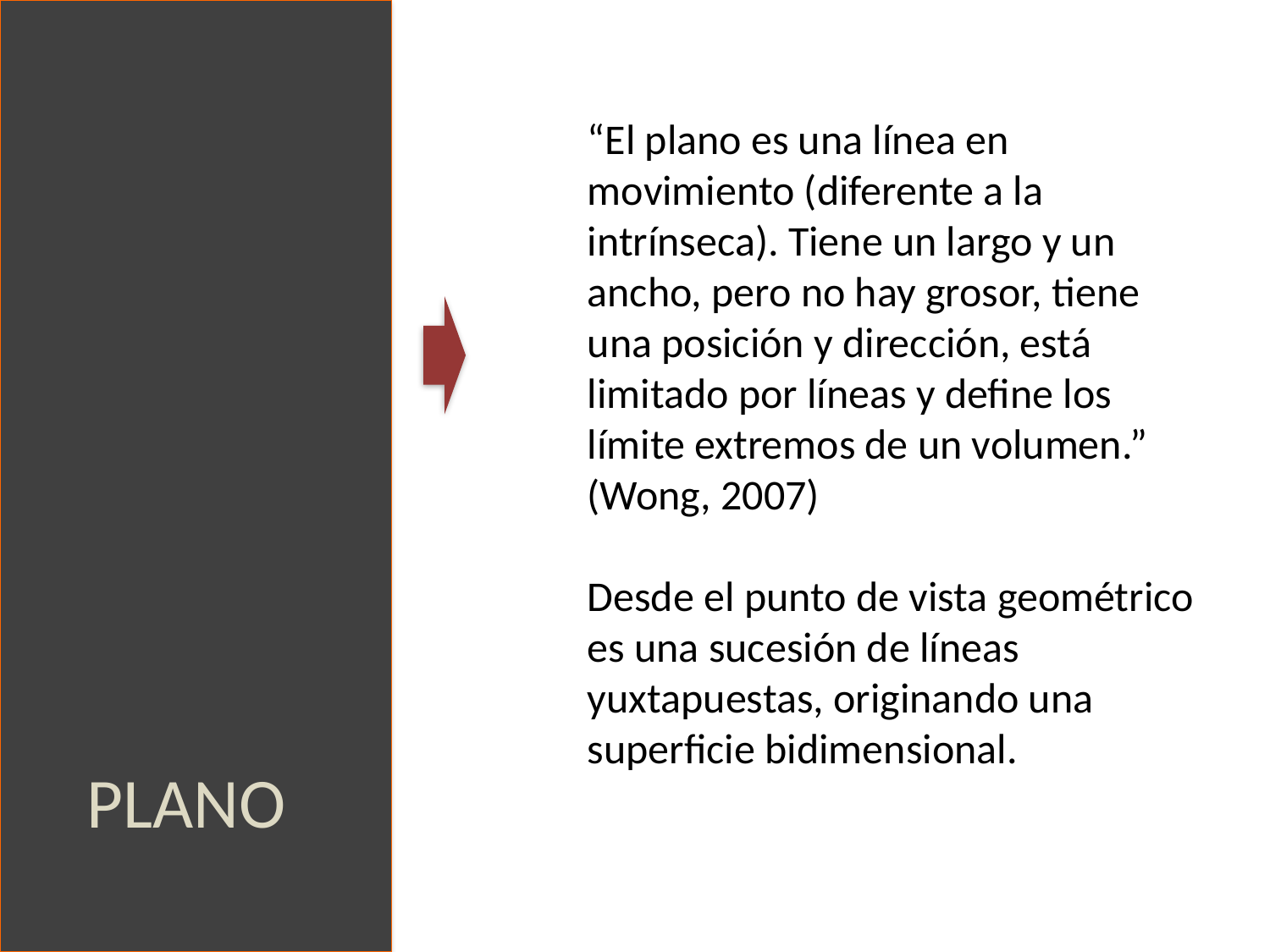

“El plano es una línea en movimiento (diferente a la intrínseca). Tiene un largo y un ancho, pero no hay grosor, tiene una posición y dirección, está limitado por líneas y define los límite extremos de un volumen.” (Wong, 2007)

Desde el punto de vista geométrico es una sucesión de líneas yuxtapuestas, originando una superficie bidimensional.

PLANO